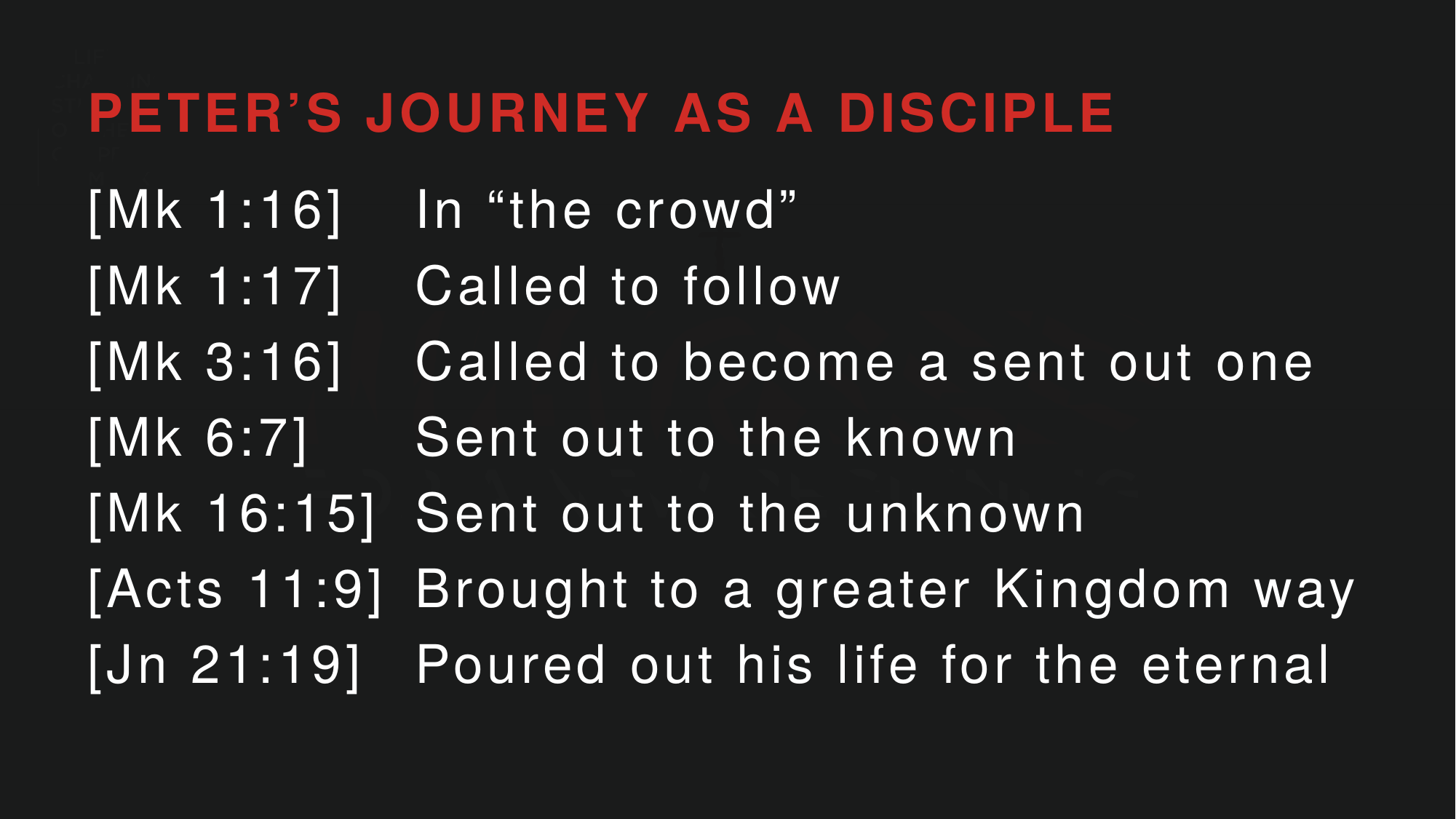

PETER’S JOURNEY AS A DISCIPLE

[Mk 1:16] 	In “the crowd”
[Mk 1:17] 	Called to follow
[Mk 3:16] 	Called to become a sent out one
[Mk 6:7]	Sent out to the known
[Mk 16:15]	Sent out to the unknown
[Acts 11:9]	Brought to a greater Kingdom way
[Jn 21:19]	Poured out his life for the eternal